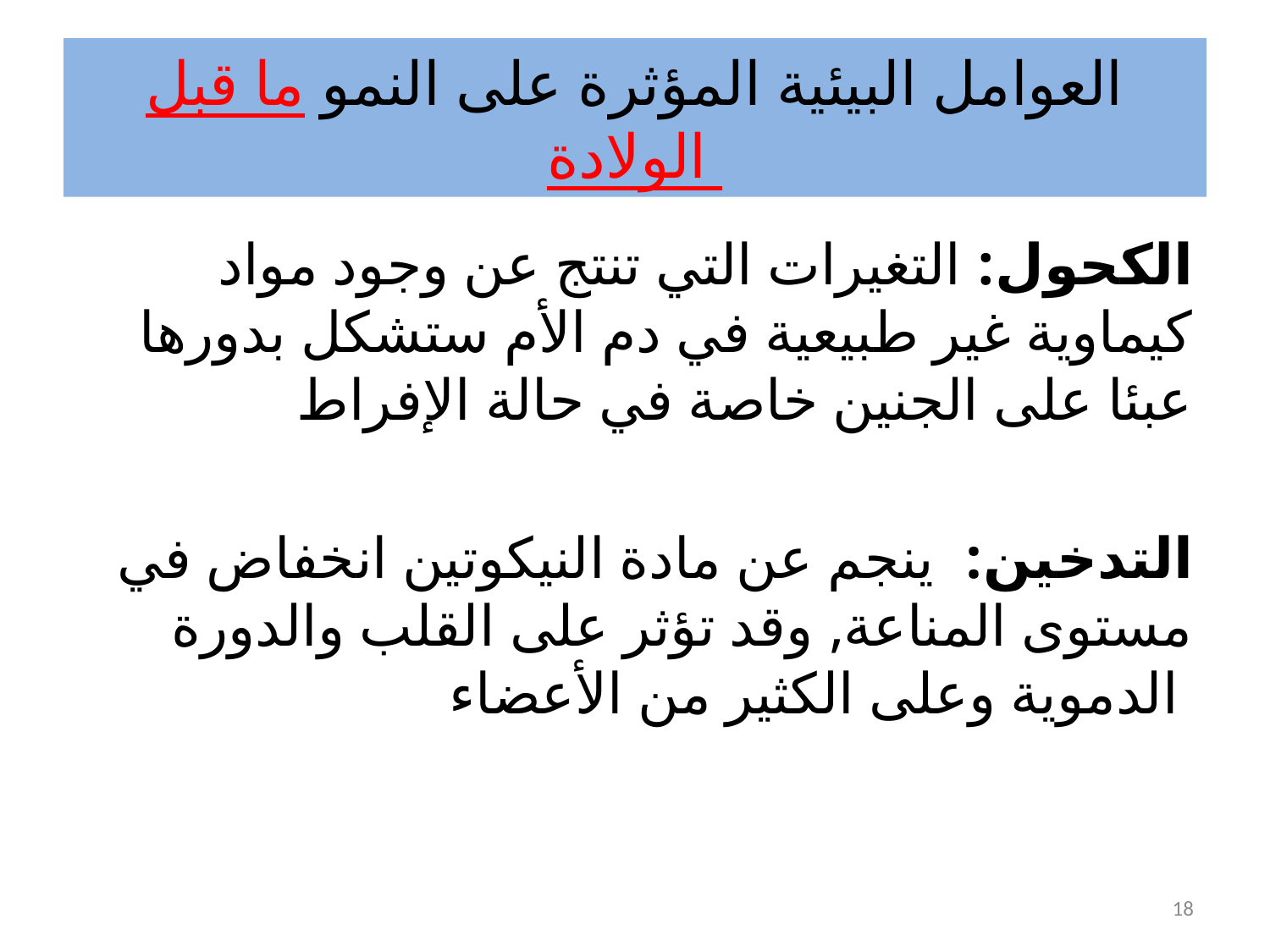

# العوامل البيئية المؤثرة على النمو ما قبل الولادة
الكحول: التغيرات التي تنتج عن وجود مواد كيماوية غير طبيعية في دم الأم ستشكل بدورها عبئا على الجنين خاصة في حالة الإفراط

التدخين:  ينجم عن مادة النيكوتين انخفاض في مستوى المناعة, وقد تؤثر على القلب والدورة الدموية وعلى الكثير من الأعضاء

18